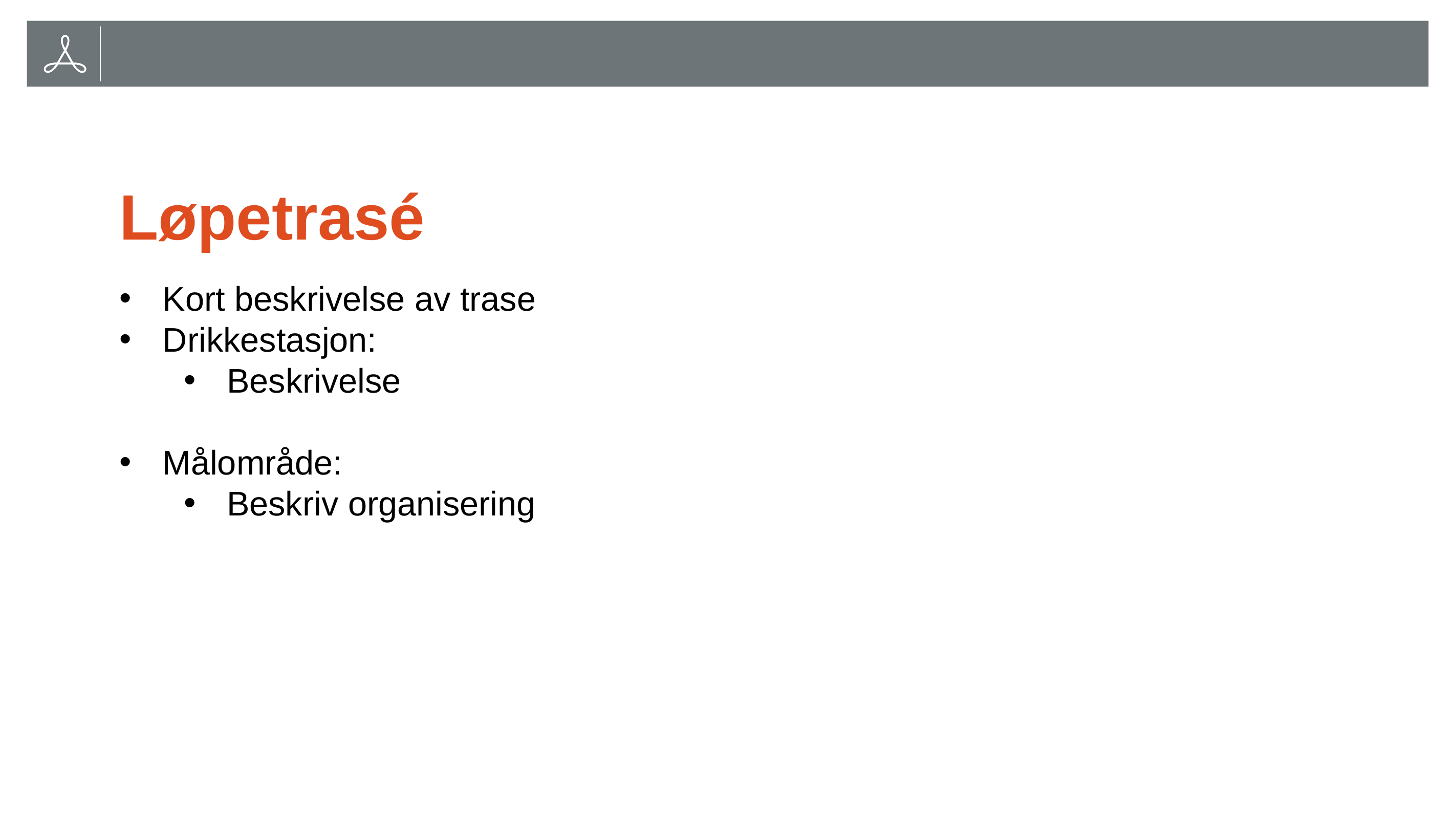

# Løpetrasé
Kort beskrivelse av trase
Drikkestasjon:
Beskrivelse

Målområde:
Beskriv organisering